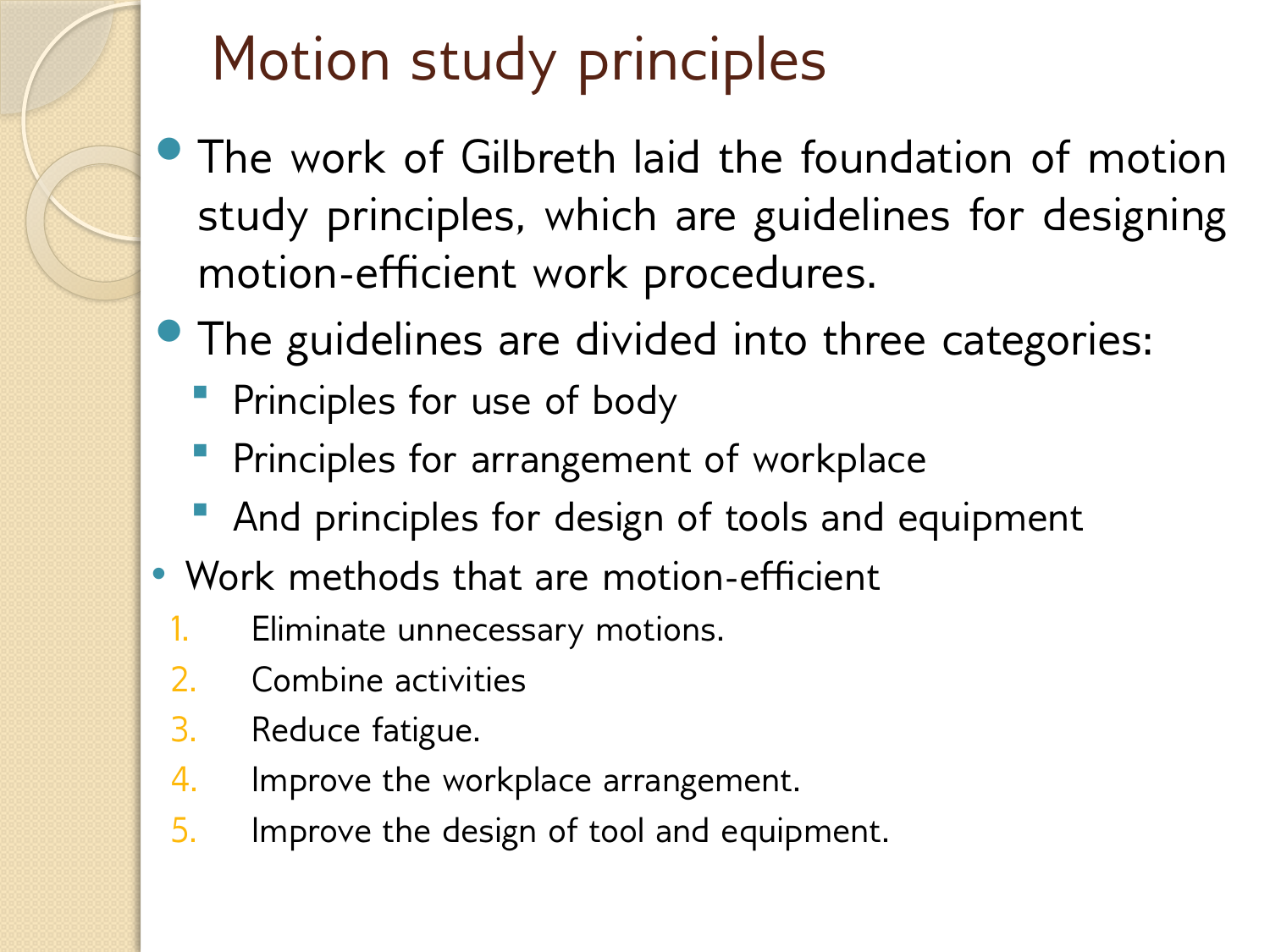

# Motion study principles
The work of Gilbreth laid the foundation of motion study principles, which are guidelines for designing motion-efficient work procedures.
The guidelines are divided into three categories:
Principles for use of body
Principles for arrangement of workplace
And principles for design of tools and equipment
Work methods that are motion-efficient
Eliminate unnecessary motions.
Combine activities
Reduce fatigue.
Improve the workplace arrangement.
Improve the design of tool and equipment.